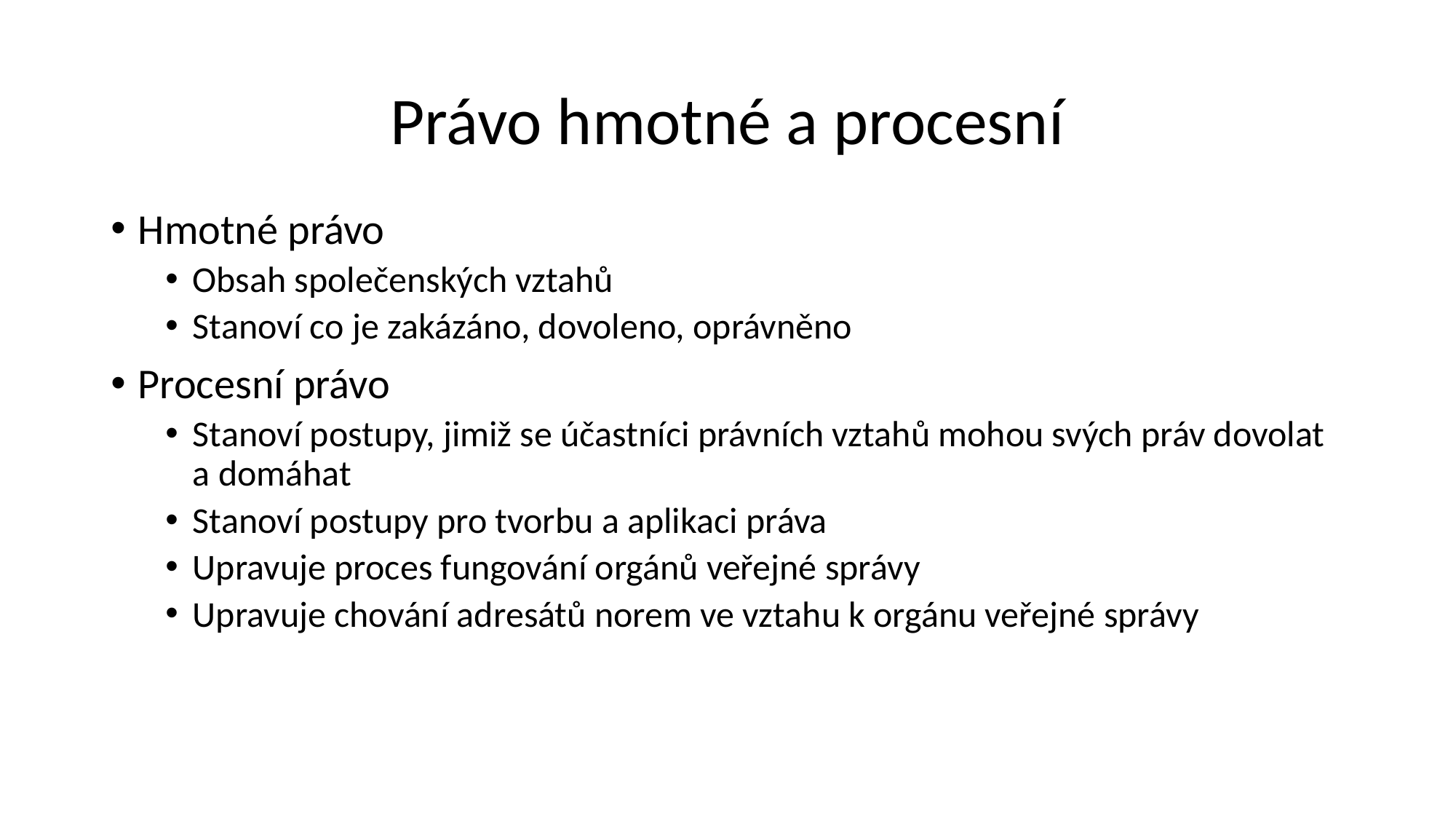

# Právo hmotné a procesní
Hmotné právo
Obsah společenských vztahů
Stanoví co je zakázáno, dovoleno, oprávněno
Procesní právo
Stanoví postupy, jimiž se účastníci právních vztahů mohou svých práv dovolat a domáhat
Stanoví postupy pro tvorbu a aplikaci práva
Upravuje proces fungování orgánů veřejné správy
Upravuje chování adresátů norem ve vztahu k orgánu veřejné správy